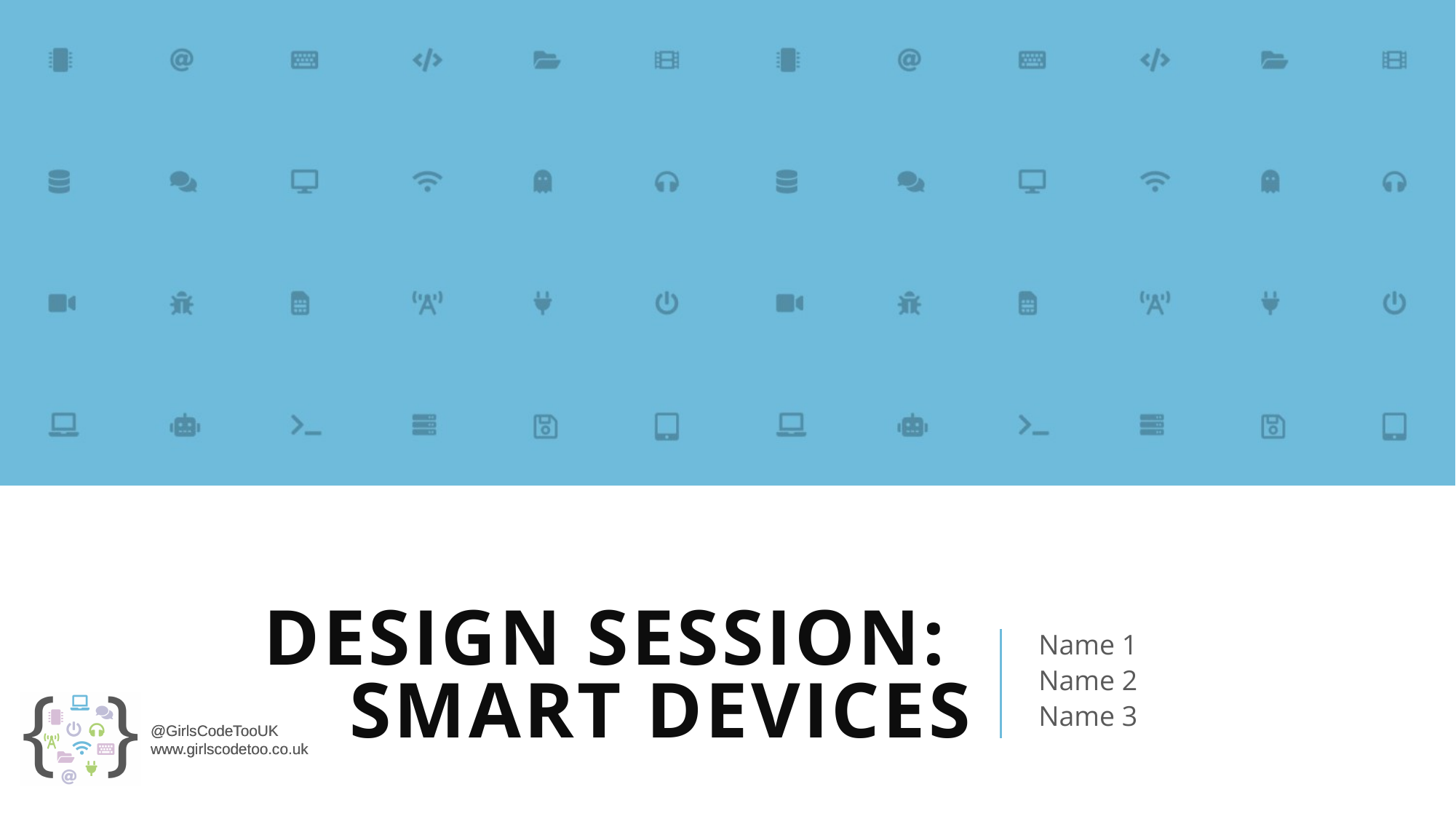

# Design Session: Smart Devices
Name 1
Name 2
Name 3
@GirlsCodeTooUK
www.girlscodetoo.co.uk